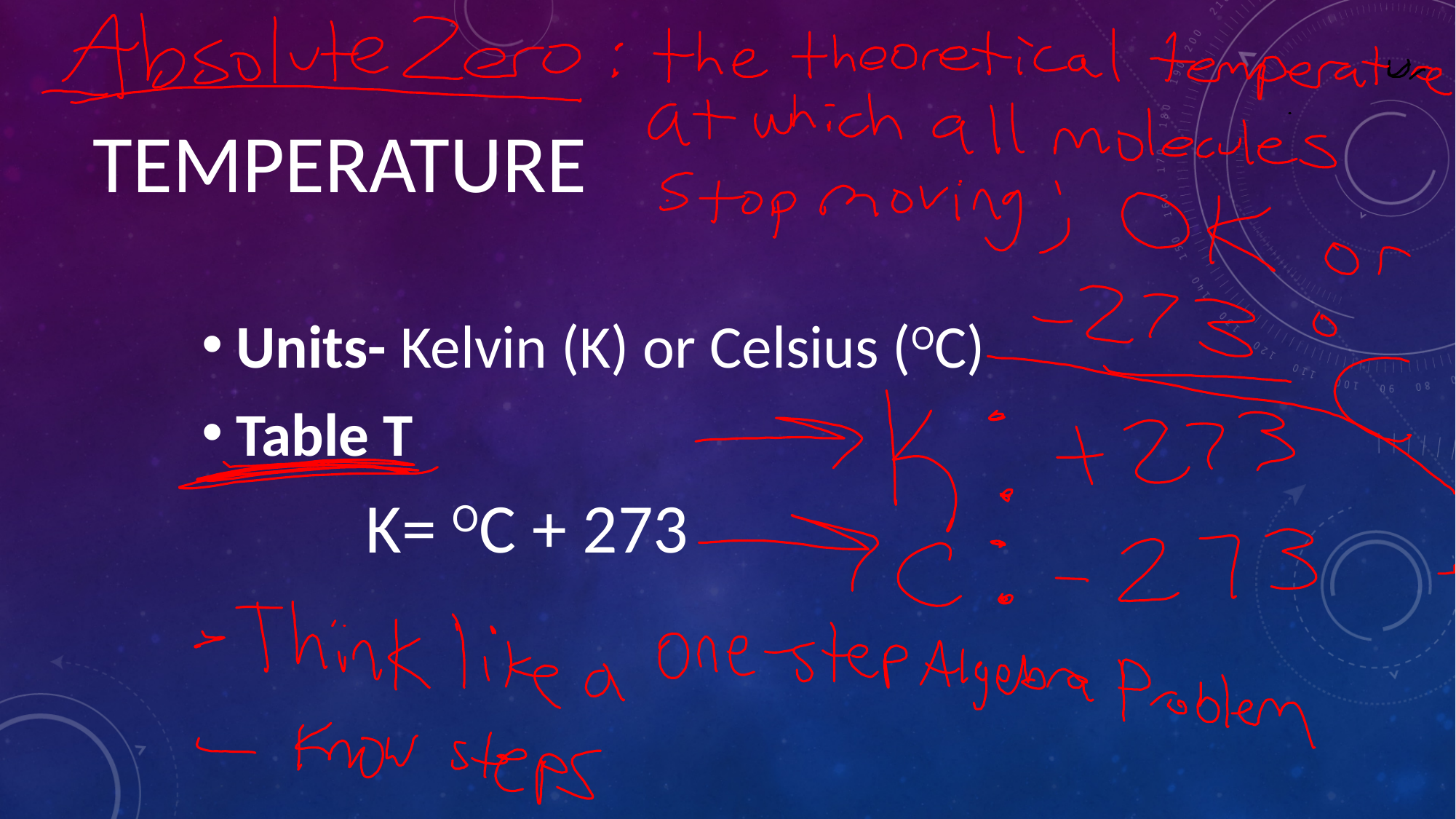

# Temperature

Units- Kelvin (K) or Celsius (OC)
Table T
	K= OC + 273